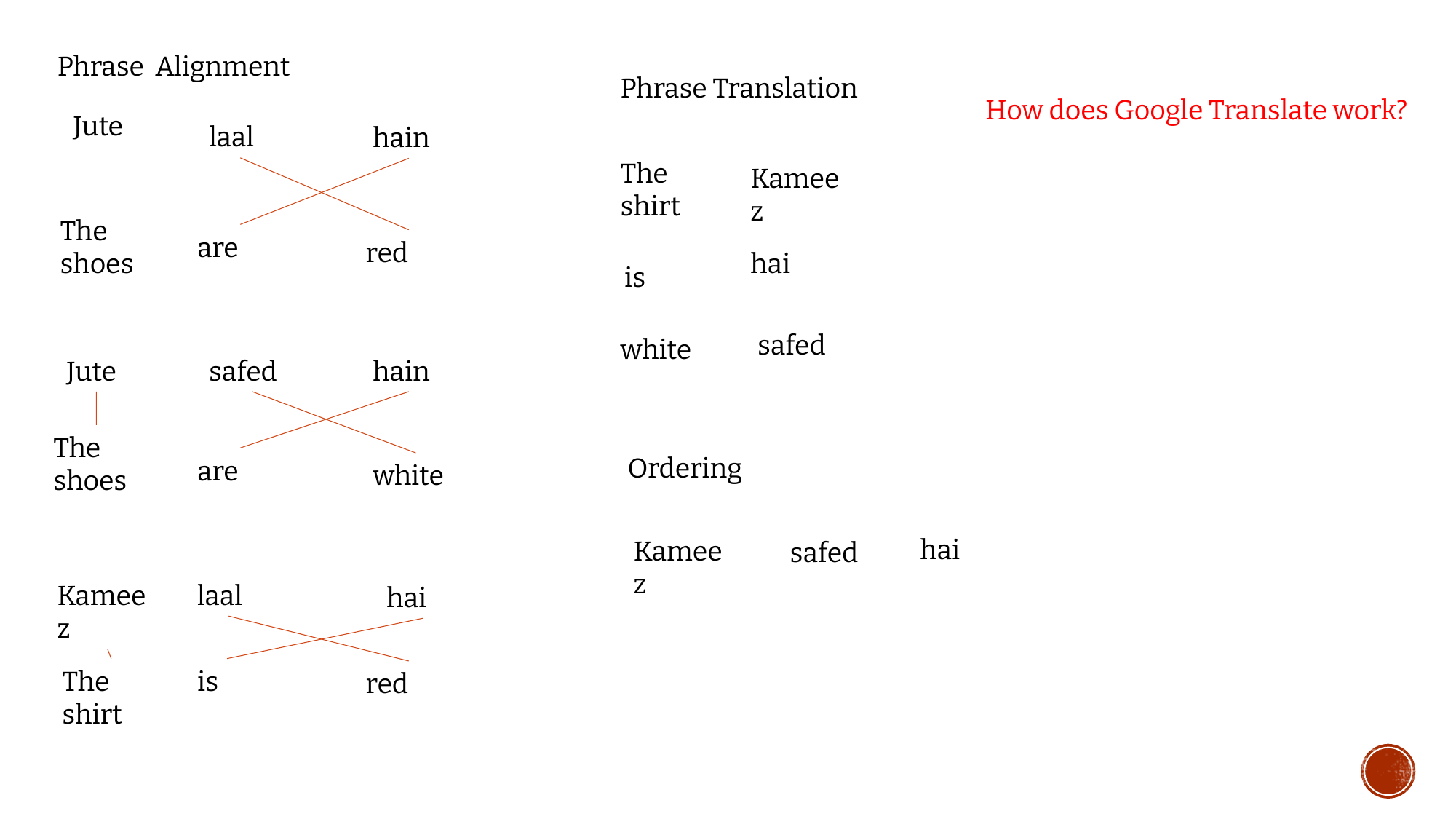

Phrase  Alignment
Phrase Translation
How does Google Translate work?
Jute
laal
hain
The shirt
Kameez
The shoes
are
red
hai
is
safed
white
Jute
safed
hain
The shoes
Ordering
are
white
hai
Kameez
safed
Kameez
laal
hai
The shirt
is
red